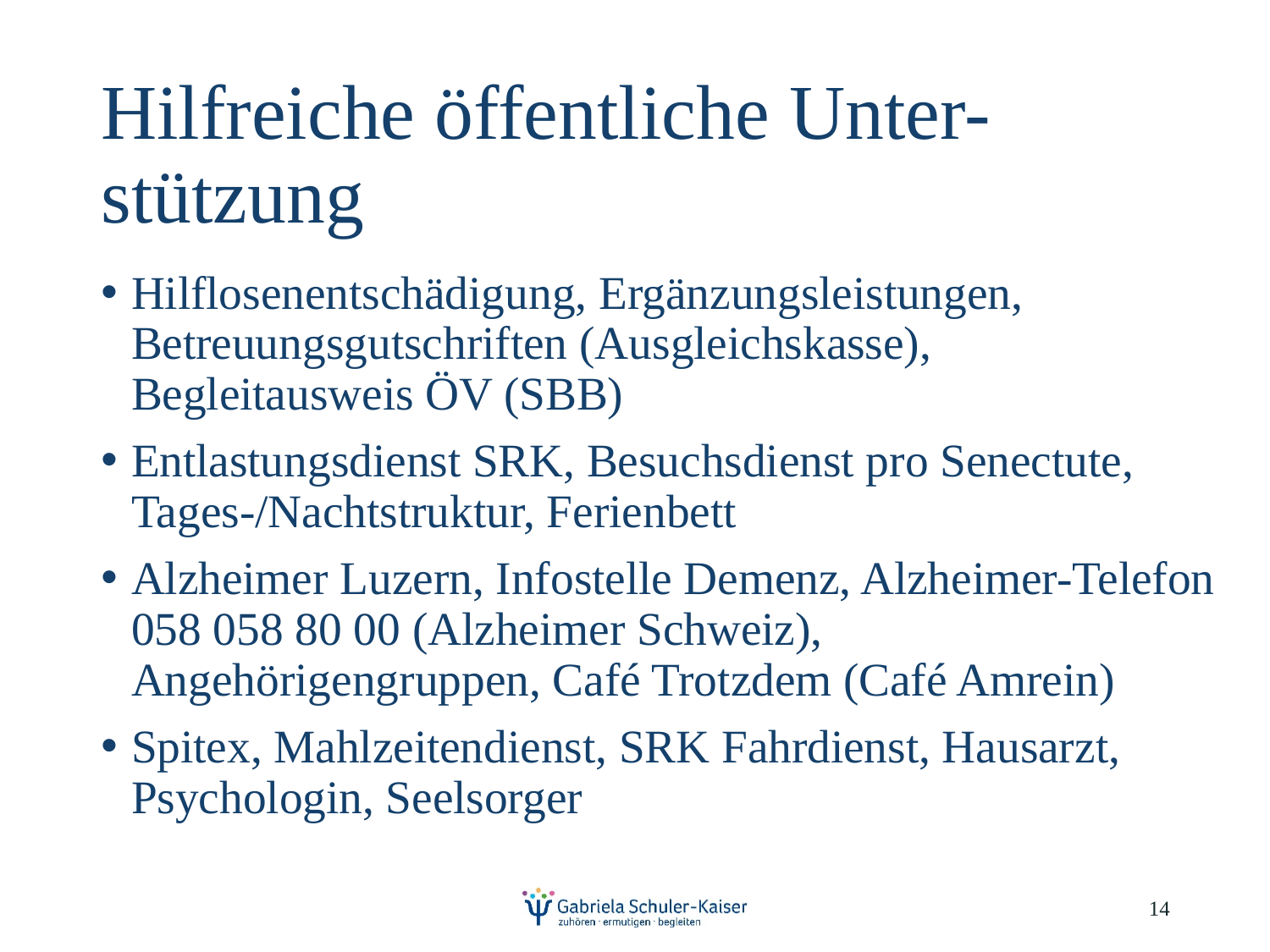

# Hilfreiche öffentliche Unter-stützung
Hilflosenentschädigung, Ergänzungsleistungen, Betreuungsgutschriften (Ausgleichskasse), Begleitausweis ÖV (SBB)
Entlastungsdienst SRK, Besuchsdienst pro Senectute, Tages-/Nachtstruktur, Ferienbett
Alzheimer Luzern, Infostelle Demenz, Alzheimer-Telefon 058 058 80 00 (Alzheimer Schweiz), Angehörigengruppen, Café Trotzdem (Café Amrein)
Spitex, Mahlzeitendienst, SRK Fahrdienst, Hausarzt, Psychologin, Seelsorger

14